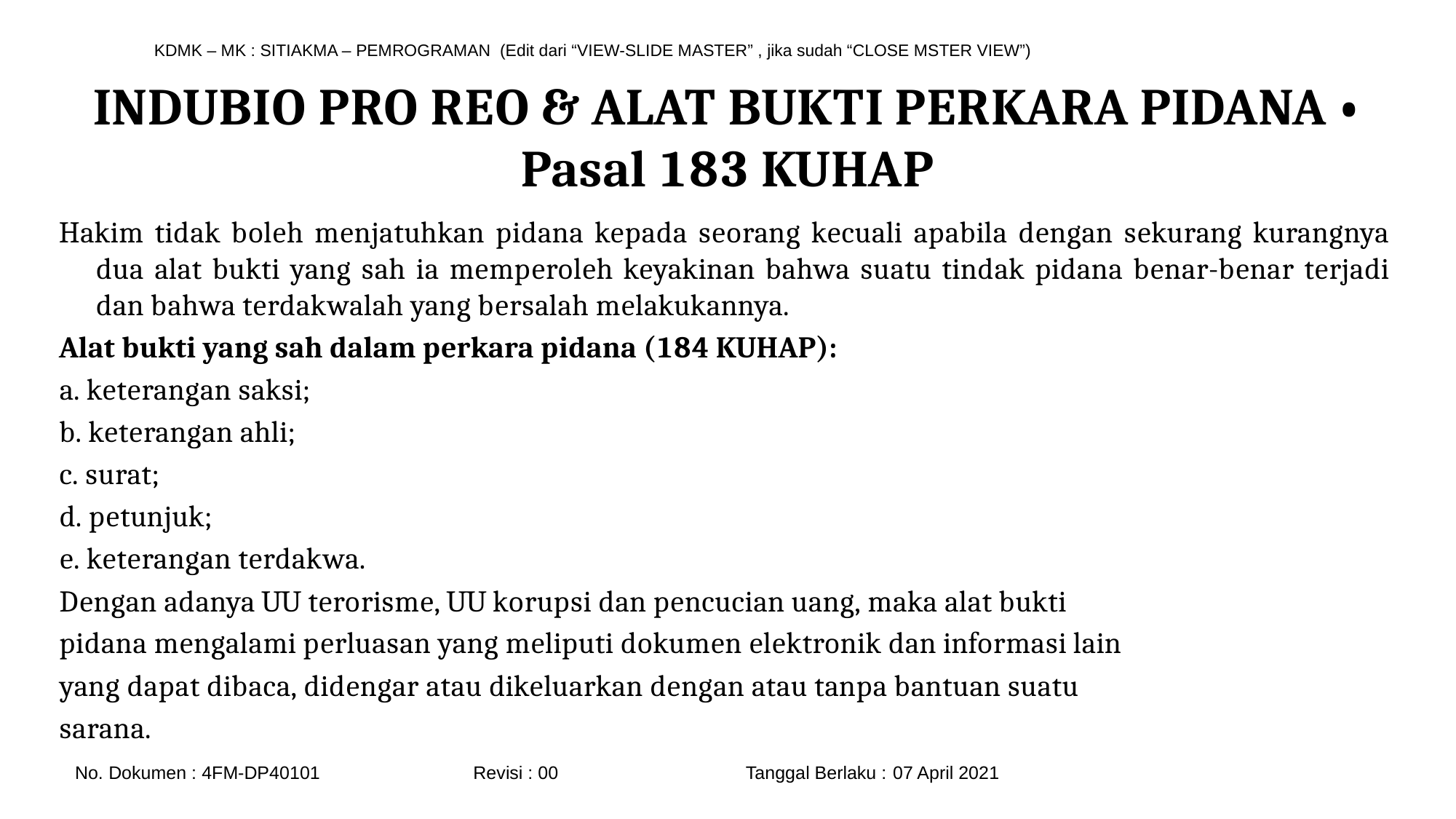

# INDUBIO PRO REO & ALAT BUKTI PERKARA PIDANA • Pasal 183 KUHAP
Hakim tidak boleh menjatuhkan pidana kepada seorang kecuali apabila dengan sekurang kurangnya dua alat bukti yang sah ia memperoleh keyakinan bahwa suatu tindak pidana benar-benar terjadi dan bahwa terdakwalah yang bersalah melakukannya.
Alat bukti yang sah dalam perkara pidana (184 KUHAP):
a. keterangan saksi;
b. keterangan ahli;
c. surat;
d. petunjuk;
e. keterangan terdakwa.
Dengan adanya UU terorisme, UU korupsi dan pencucian uang, maka alat bukti
pidana mengalami perluasan yang meliputi dokumen elektronik dan informasi lain
yang dapat dibaca, didengar atau dikeluarkan dengan atau tanpa bantuan suatu
sarana.